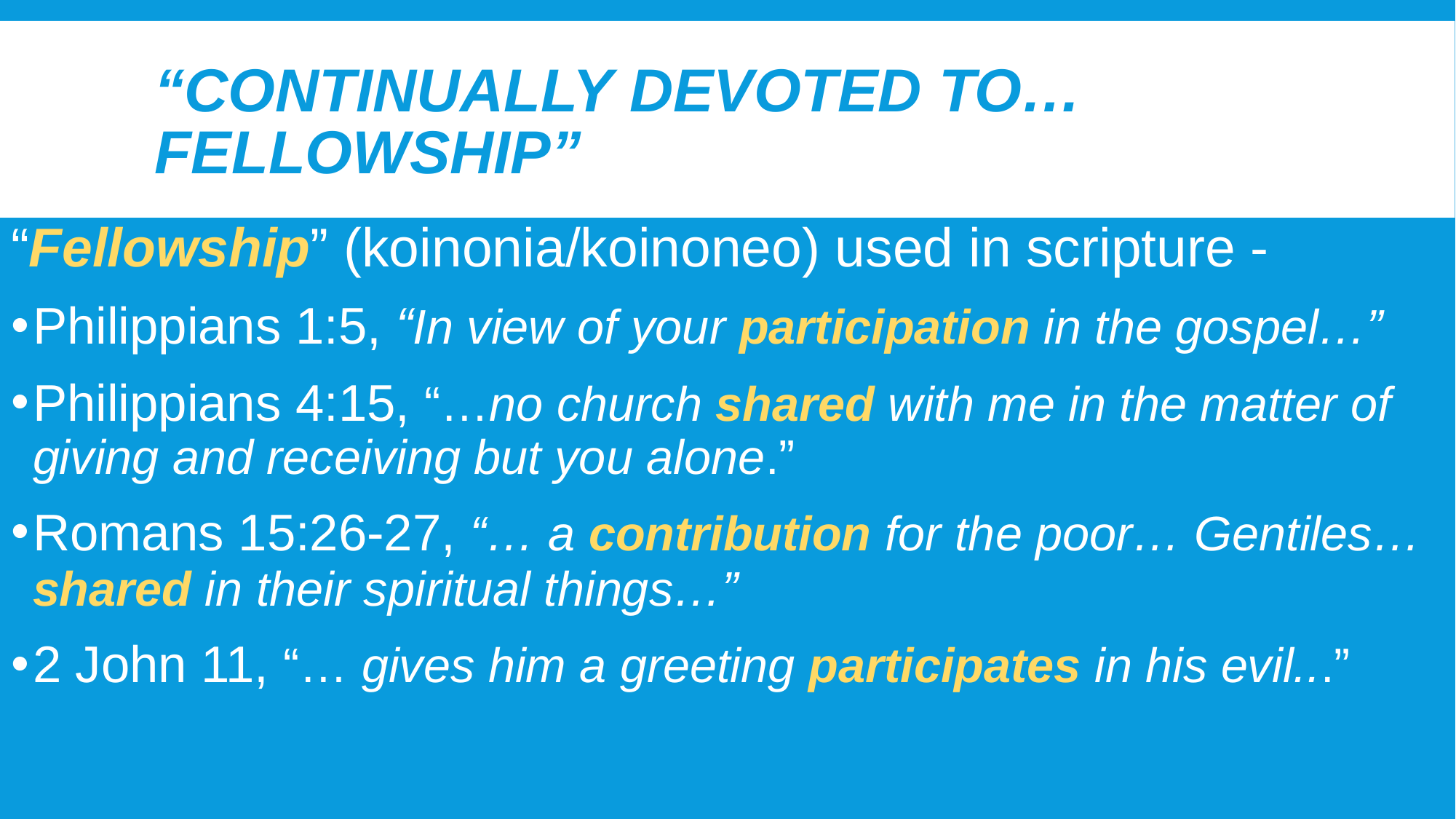

# “Continually devoted to… Fellowship”
“Fellowship” (koinonia/koinoneo) used in scripture -
Philippians 1:5, “In view of your participation in the gospel…”
Philippians 4:15, “…no church shared with me in the matter of giving and receiving but you alone.”
Romans 15:26-27, “… a contribution for the poor… Gentiles…shared in their spiritual things…”
2 John 11, “… gives him a greeting participates in his evil...”